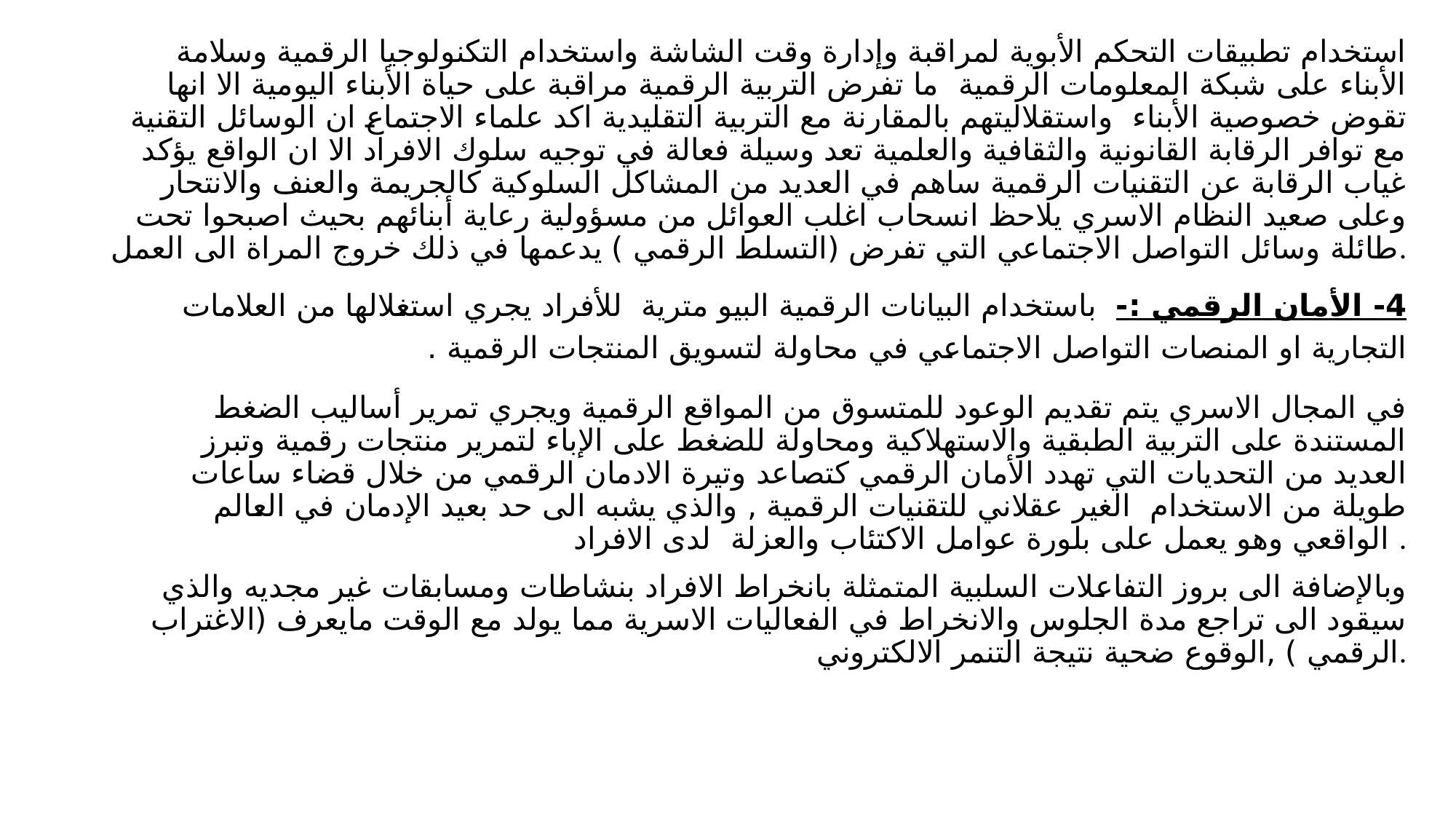

استخدام تطبيقات التحكم الأبوية لمراقبة وإدارة وقت الشاشة واستخدام التكنولوجيا الرقمية وسلامة الأبناء على شبكة المعلومات الرقمية  ما تفرض التربية الرقمية مراقبة على حياة الأبناء اليومية الا انها تقوض خصوصية الأبناء  واستقلاليتهم بالمقارنة مع التربية التقليدية اكد علماء الاجتماع ان الوسائل التقنية مع توافر الرقابة القانونية والثقافية والعلمية تعد وسيلة فعالة في توجيه سلوك الافراد الا ان الواقع يؤكد غياب الرقابة عن التقنيات الرقمية ساهم في العديد من المشاكل السلوكية كالجريمة والعنف والانتحار وعلى صعيد النظام الاسري يلاحظ انسحاب اغلب العوائل من مسؤولية رعاية أبنائهم بحيث اصبحوا تحت طائلة وسائل التواصل الاجتماعي التي تفرض (التسلط الرقمي ) يدعمها في ذلك خروج المراة الى العمل.
4- الأمان الرقمي :-  باستخدام البيانات الرقمية البيو مترية  للأفراد يجري استغلالها من العلامات التجارية او المنصات التواصل الاجتماعي في محاولة لتسويق المنتجات الرقمية .
    في المجال الاسري يتم تقديم الوعود للمتسوق من المواقع الرقمية ويجري تمرير أساليب الضغط المستندة على التربية الطبقية والاستهلاكية ومحاولة للضغط على الإباء لتمرير منتجات رقمية وتبرز العديد من التحديات التي تهدد الأمان الرقمي كتصاعد وتيرة الادمان الرقمي من خلال قضاء ساعات طويلة من الاستخدام  الغير عقلاني للتقنيات الرقمية , والذي يشبه الى حد بعيد الإدمان في العالم الواقعي وهو يعمل على بلورة عوامل الاكتئاب والعزلة  لدى الافراد .
  وبالإضافة الى بروز التفاعلات السلبية المتمثلة بانخراط الافراد بنشاطات ومسابقات غير مجديه والذي سيقود الى تراجع مدة الجلوس والانخراط في الفعاليات الاسرية مما يولد مع الوقت مايعرف (الاغتراب الرقمي ) ,الوقوع ضحية نتيجة التنمر الالكتروني.